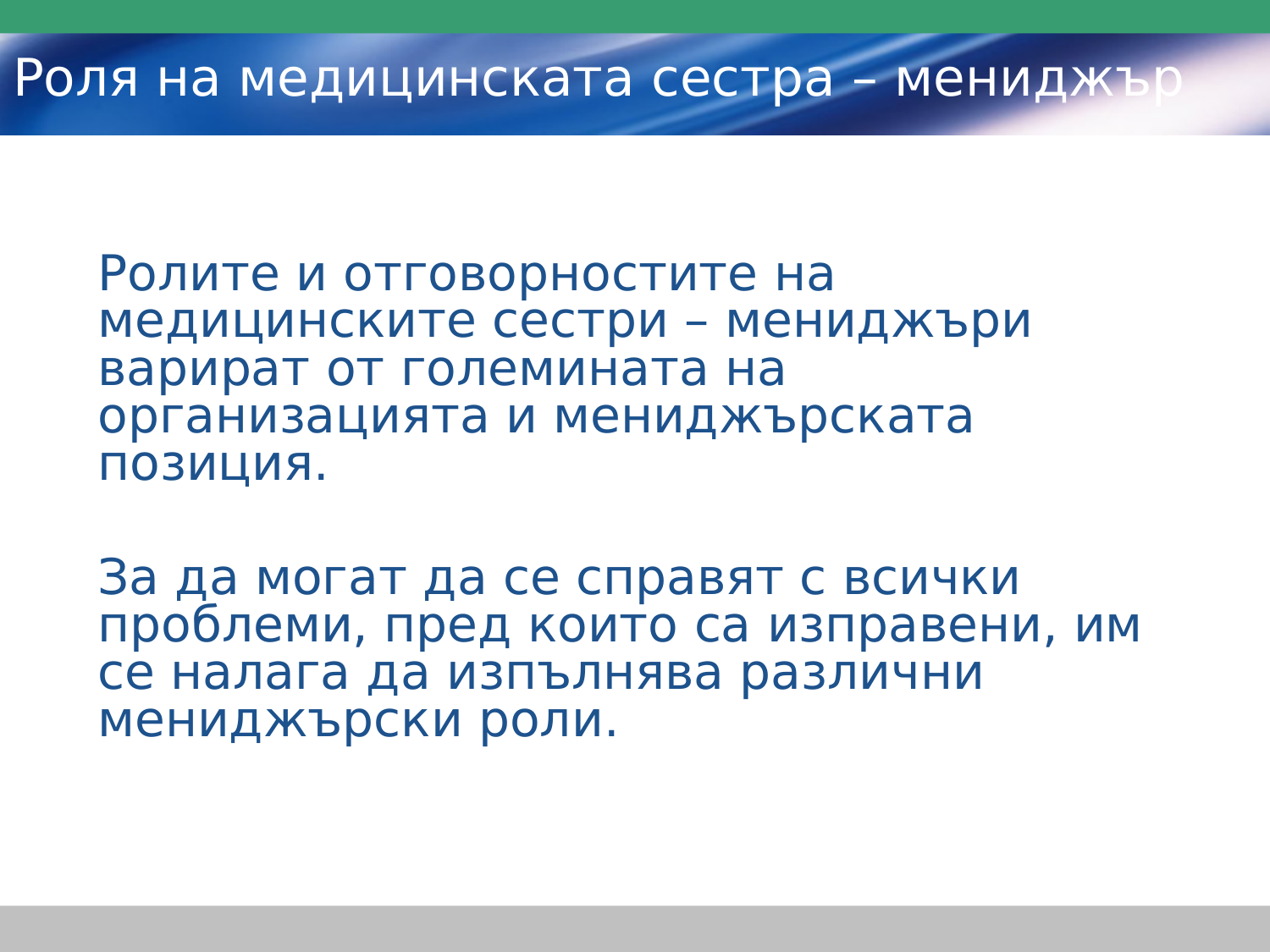

# Роля на медицинската сестра – мениджър
Ролите и отговорностите на медицинските сестри – мениджъри варират от големината на организацията и мениджърската позиция.

За да могат да се справят с всички проблеми, пред които са изправени, им се налага да изпълнява различни мениджърски роли.